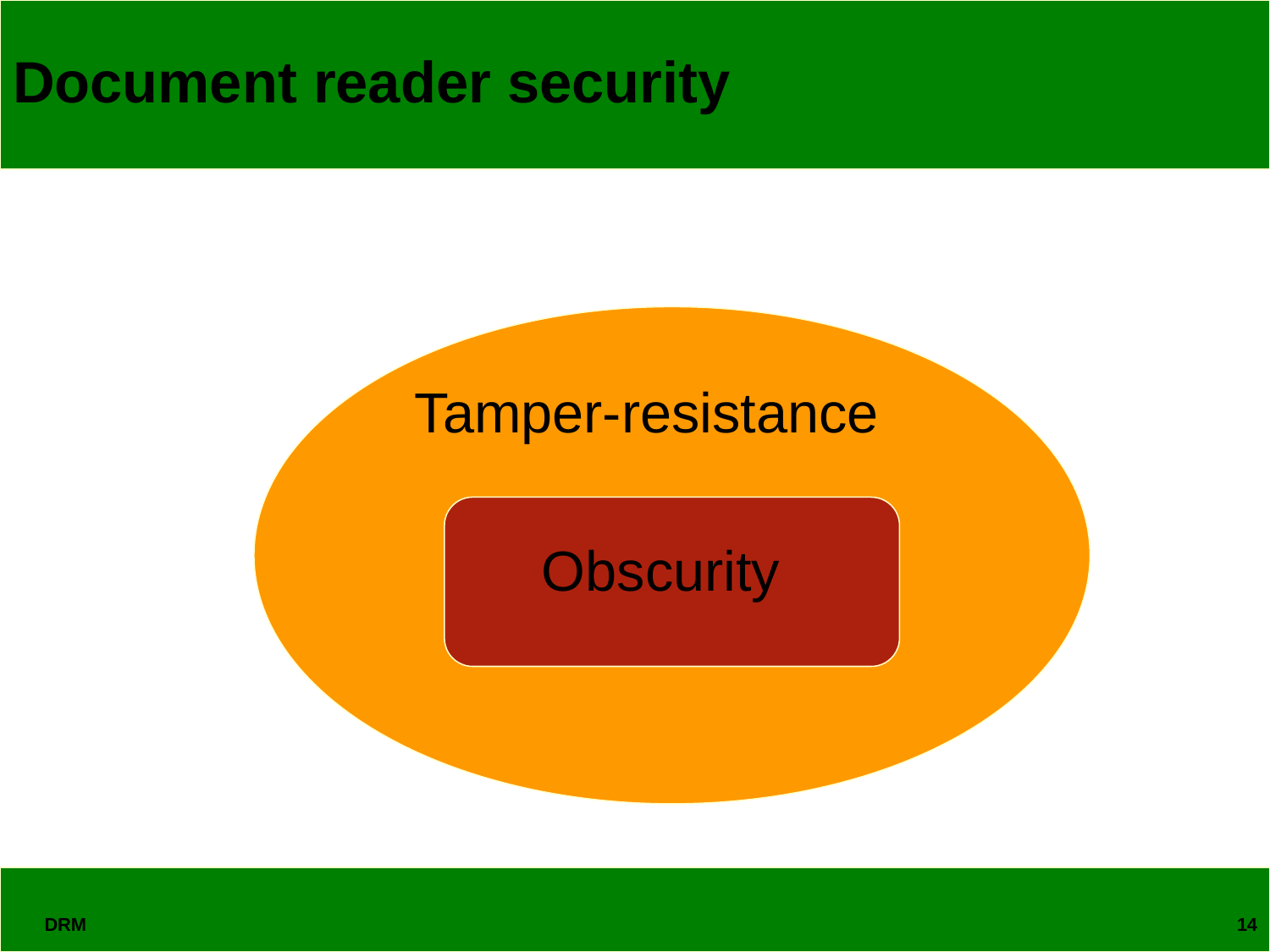

# Document reader security

Tamper-resistance

Obscurity
DRM
14